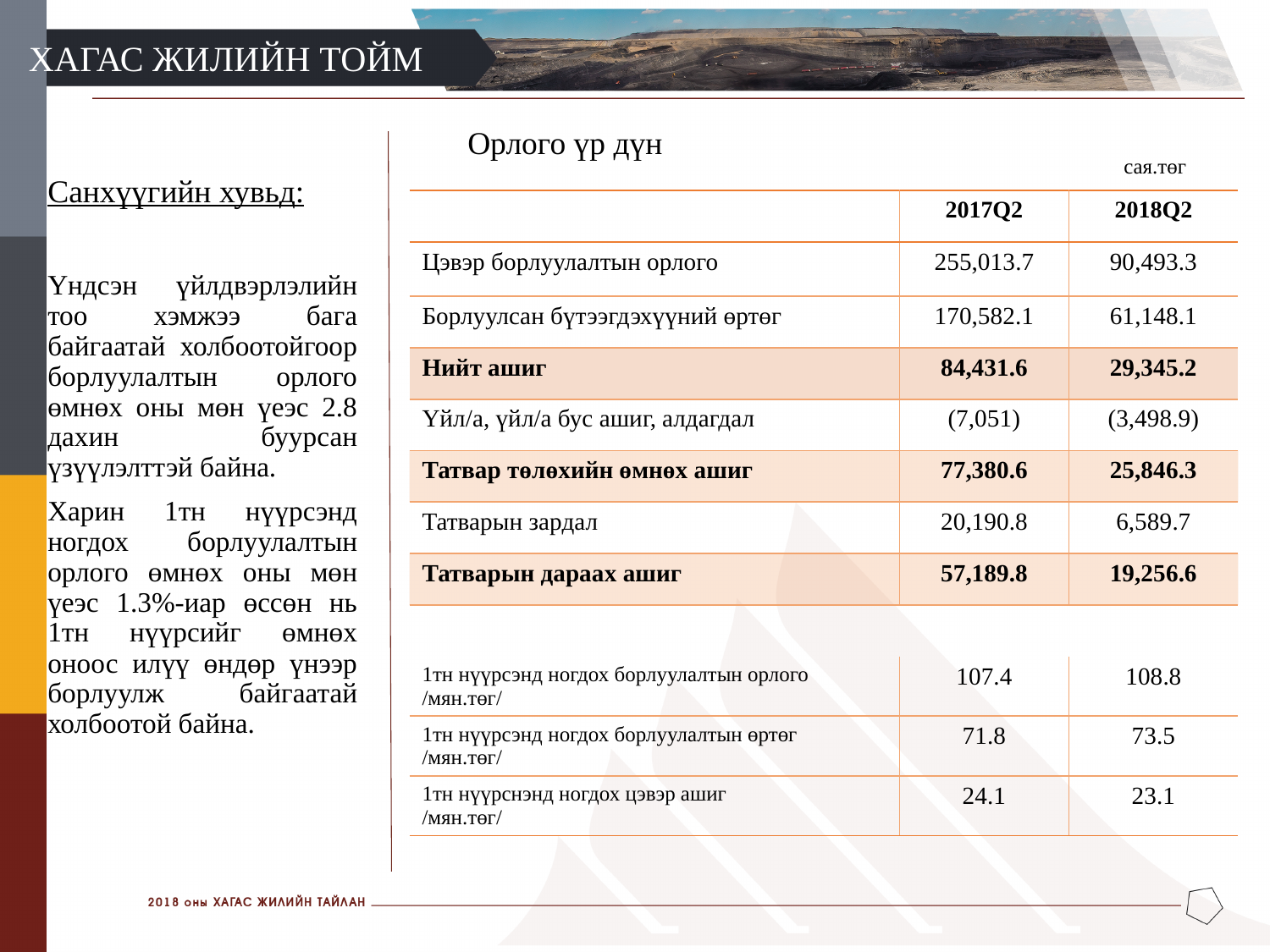

# ХАГАС ЖИЛИЙН ТОЙМ
Орлого үр дүн
сая.төг
Санхүүгийн хувьд:

Үндсэн үйлдвэрлэлийн тоо хэмжээ бага байгаатай холбоотойгоор борлуулалтын орлого өмнөх оны мөн үеэс 2.8 дахин буурсан үзүүлэлттэй байна.
Харин 1тн нүүрсэнд ногдох борлуулалтын орлого өмнөх оны мөн үеэс 1.3%-иар өссөн нь 1тн нүүрсийг өмнөх оноос илүү өндөр үнээр борлуулж байгаатай холбоотой байна.

|  | 2017Q2 | 2018Q2 |
| --- | --- | --- |
| Цэвэр борлуулалтын орлого | 255,013.7 | 90,493.3 |
| Борлуулсан бүтээгдэхүүний өртөг | 170,582.1 | 61,148.1 |
| Нийт ашиг | 84,431.6 | 29,345.2 |
| Үйл/а, үйл/а бус ашиг, алдагдал | (7,051) | (3,498.9) |
| Татвар төлөхийн өмнөх ашиг | 77,380.6 | 25,846.3 |
| Татварын зардал | 20,190.8 | 6,589.7 |
| Татварын дараах ашиг | 57,189.8 | 19,256.6 |
|  |  |  |
| 1тн нүүрсэнд ногдох борлуулалтын орлого /мян.төг/ | 107.4 | 108.8 |
| 1тн нүүрсэнд ногдох борлуулалтын өртөг /мян.төг/ | 71.8 | 73.5 |
| 1тн нүүрснэнд ногдох цэвэр ашиг /мян.төг/ | 24.1 | 23.1 |